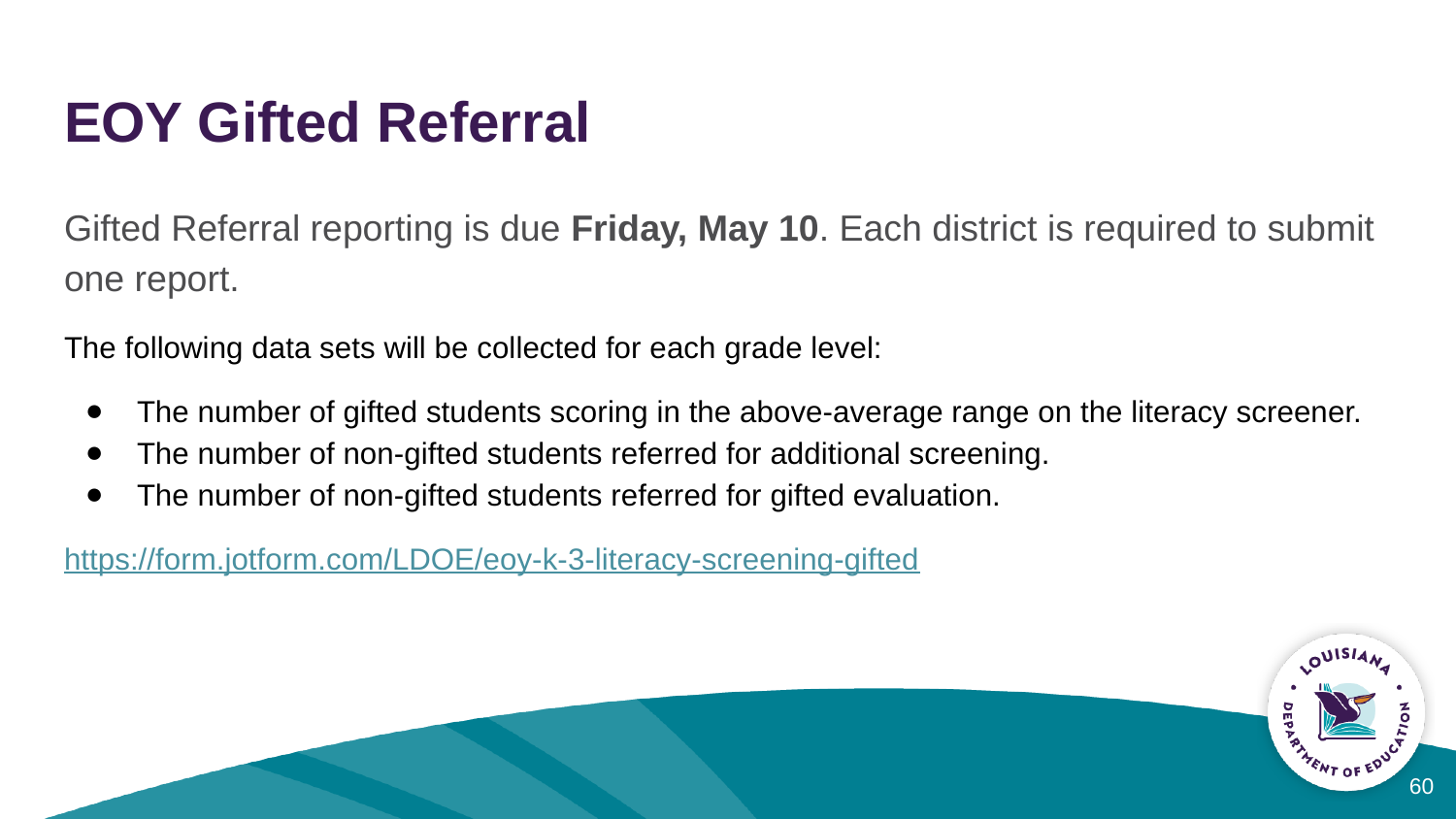

# EOY Gifted Referral
Gifted Referral reporting is due Friday, May 10. Each district is required to submit one report.
The following data sets will be collected for each grade level:
The number of gifted students scoring in the above-average range on the literacy screener.
The number of non-gifted students referred for additional screening.
The number of non-gifted students referred for gifted evaluation.
https://form.jotform.com/LDOE/eoy-k-3-literacy-screening-gifted

60